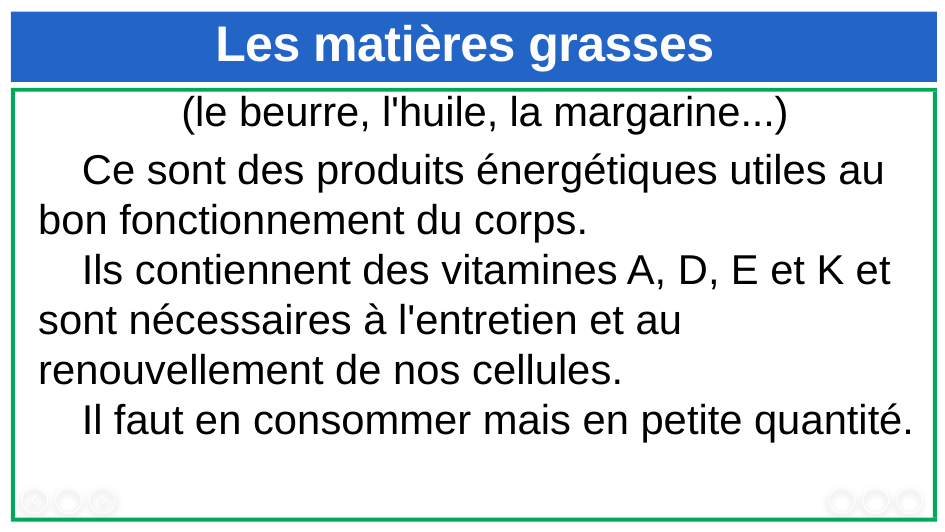

# Les matières grasses
(le beurre, l'huile, la margarine...)
Ce sont des produits énergétiques utiles au bon fonctionnement du corps.
Ils contiennent des vitamines A, D, E et K et sont nécessaires à l'entretien et au renouvellement de nos cellules.
Il faut en consommer mais en petite quantité.